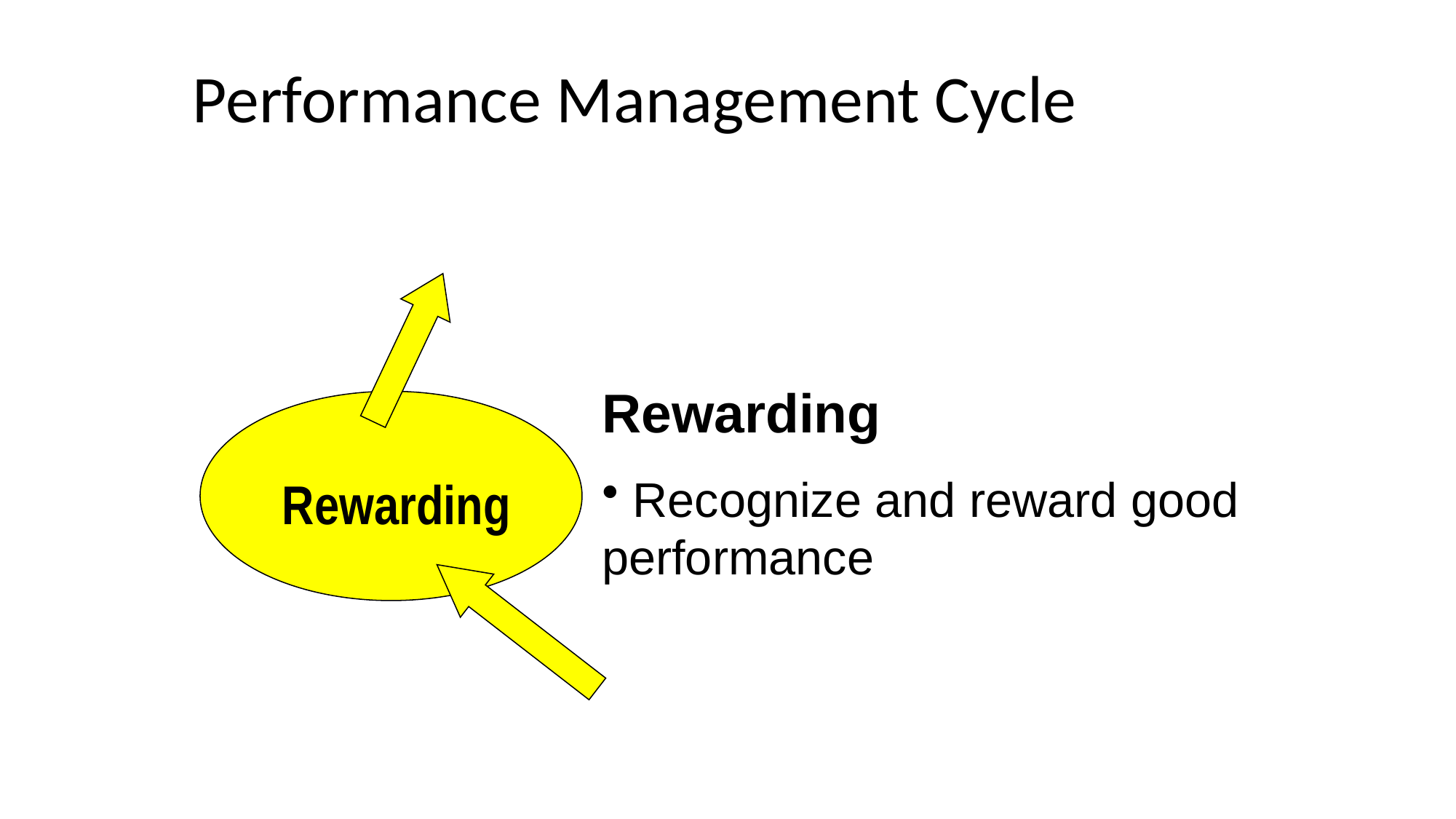

# Performance Management Cycle

Rewarding
 Recognize and reward good 	performance

Rewarding